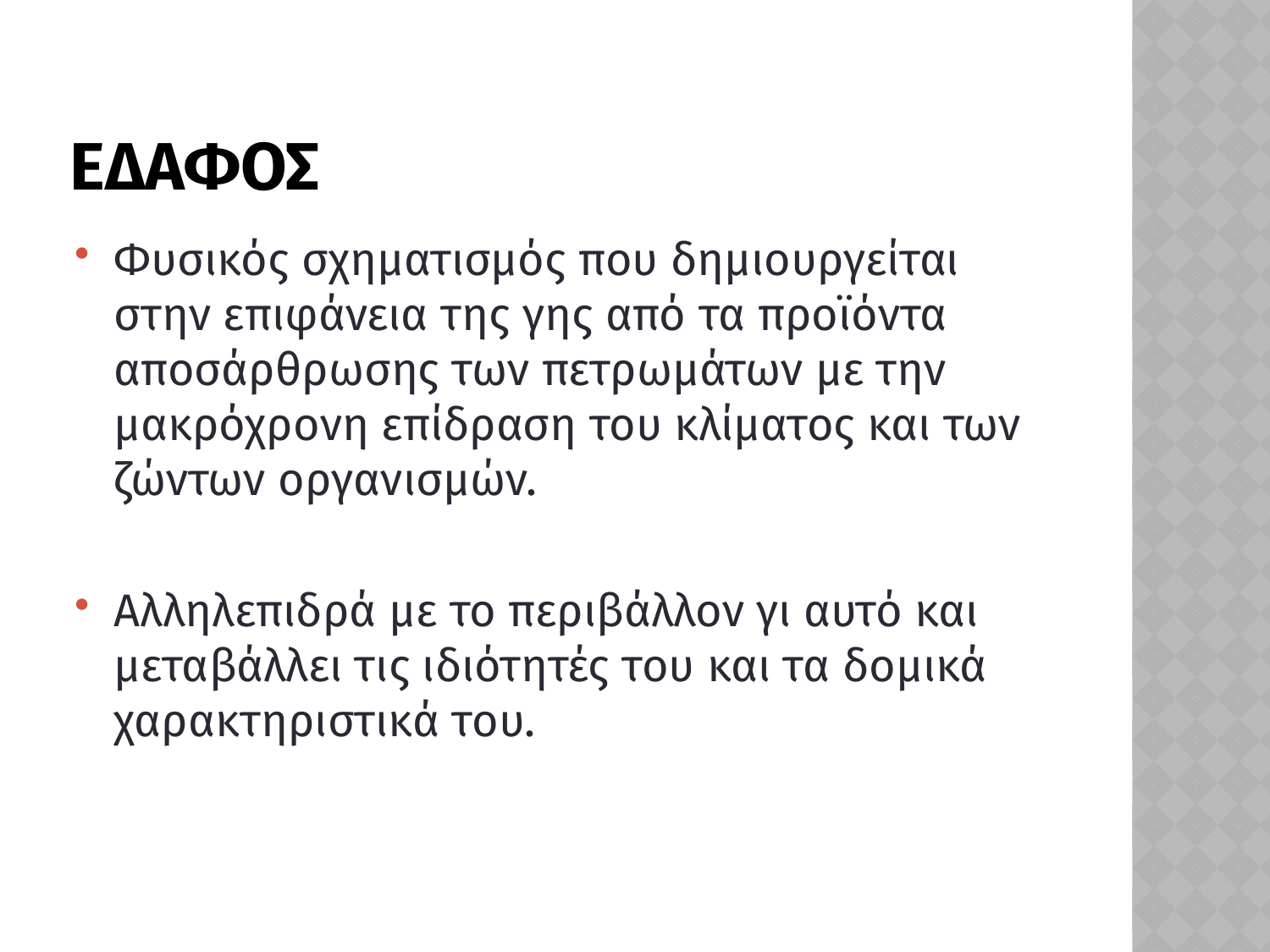

# εδαφοσ
Φυσικός σχηματισμός που δημιουργείται στην επιφάνεια της γης από τα προϊόντα αποσάρθρωσης των πετρωμάτων με την μακρόχρονη επίδραση του κλίματος και των ζώντων οργανισμών.

Αλληλεπιδρά με το περιβάλλον γι αυτό και μεταβάλλει τις ιδιότητές του και τα δομικά χαρακτηριστικά του.